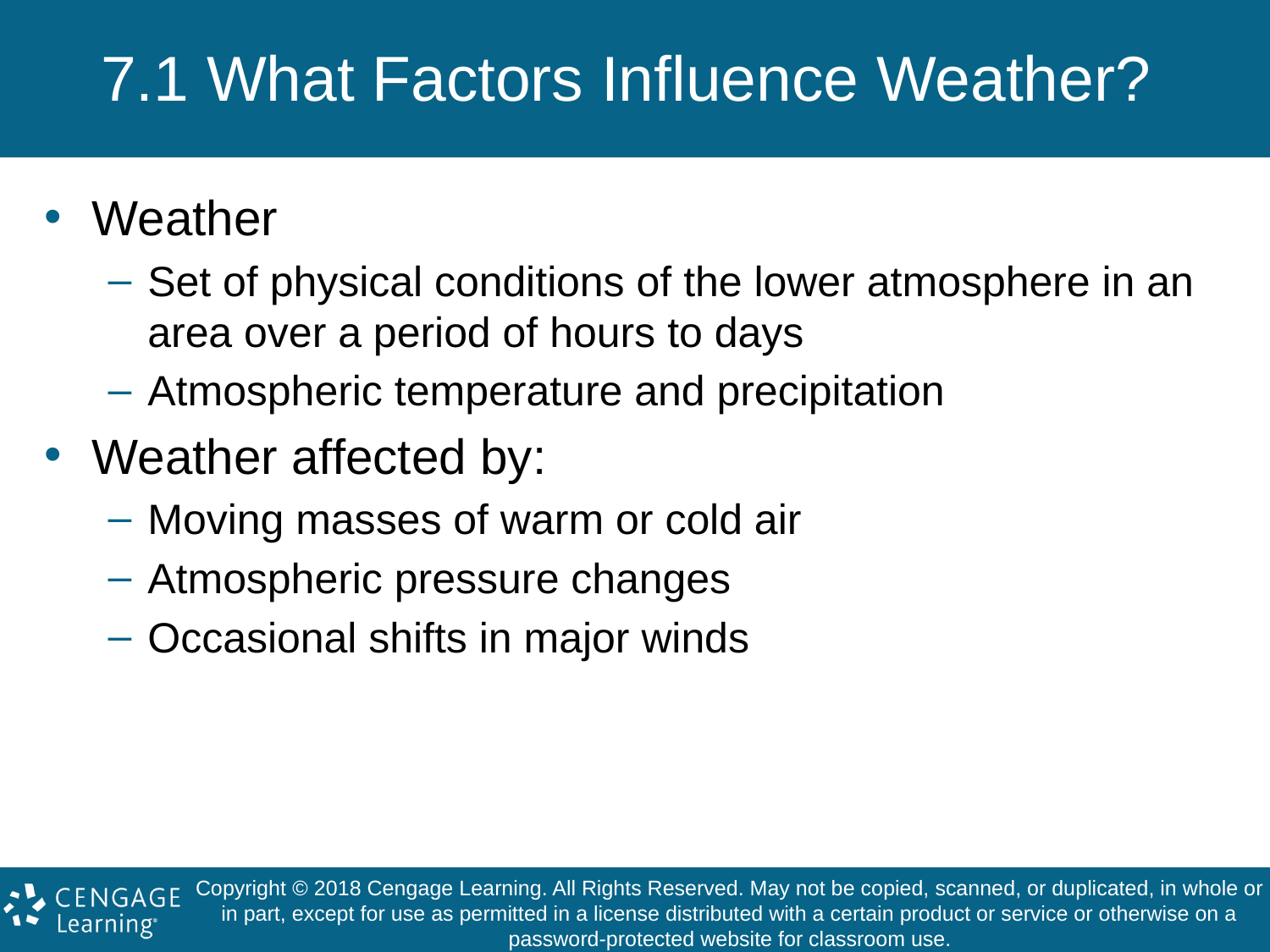

# 7.1 What Factors Influence Weather?
Weather
Set of physical conditions of the lower atmosphere in an area over a period of hours to days
Atmospheric temperature and precipitation
Weather affected by:
Moving masses of warm or cold air
Atmospheric pressure changes
Occasional shifts in major winds